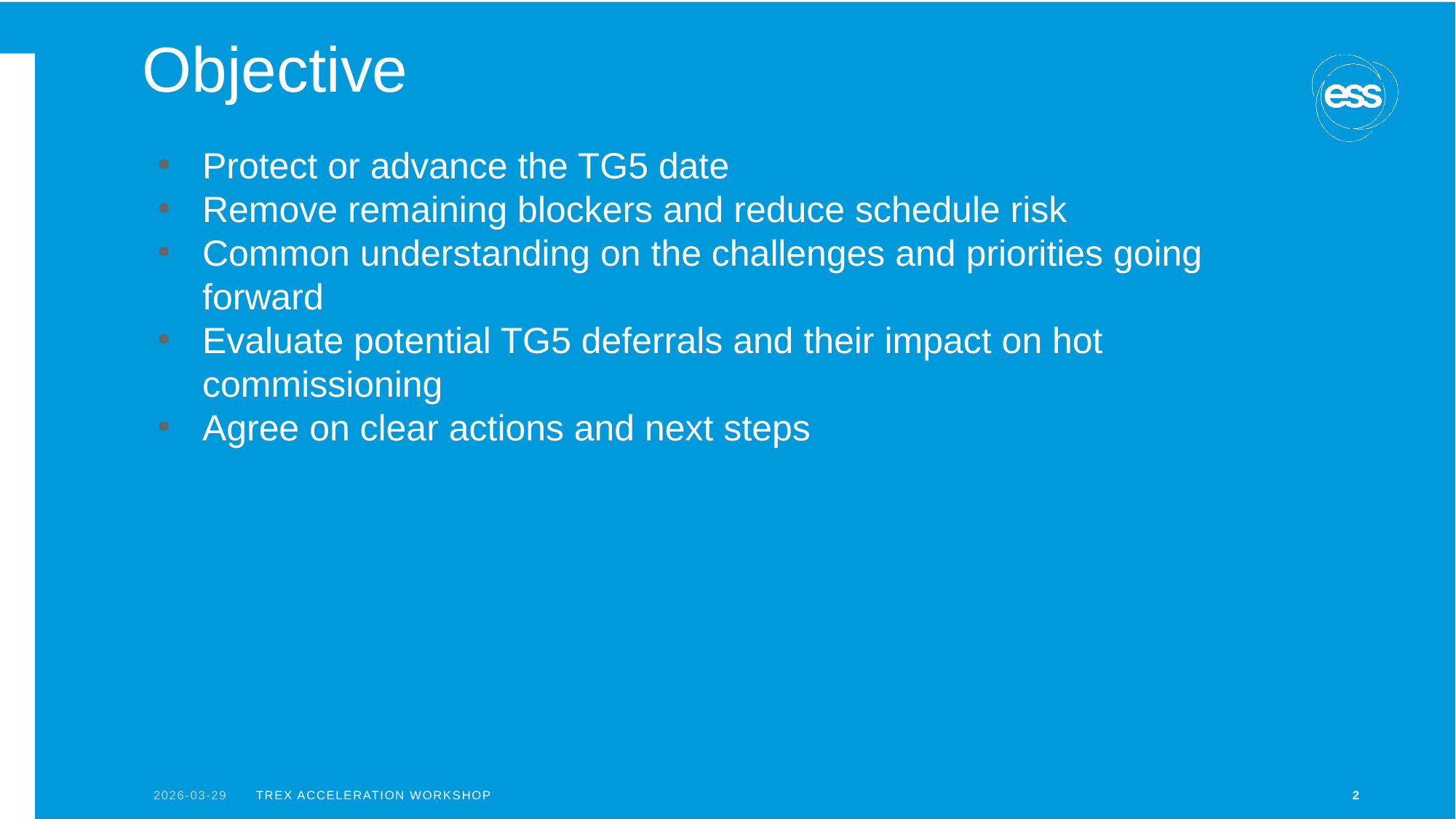

# Objective
Protect or advance the TG5 date
Remove remaining blockers and reduce schedule risk
Common understanding on the challenges and priorities going forward
Evaluate potential TG5 deferrals and their impact on hot commissioning
Agree on clear actions and next steps

2026-03-29
TREX ACCELERATION WORKSHOP
2